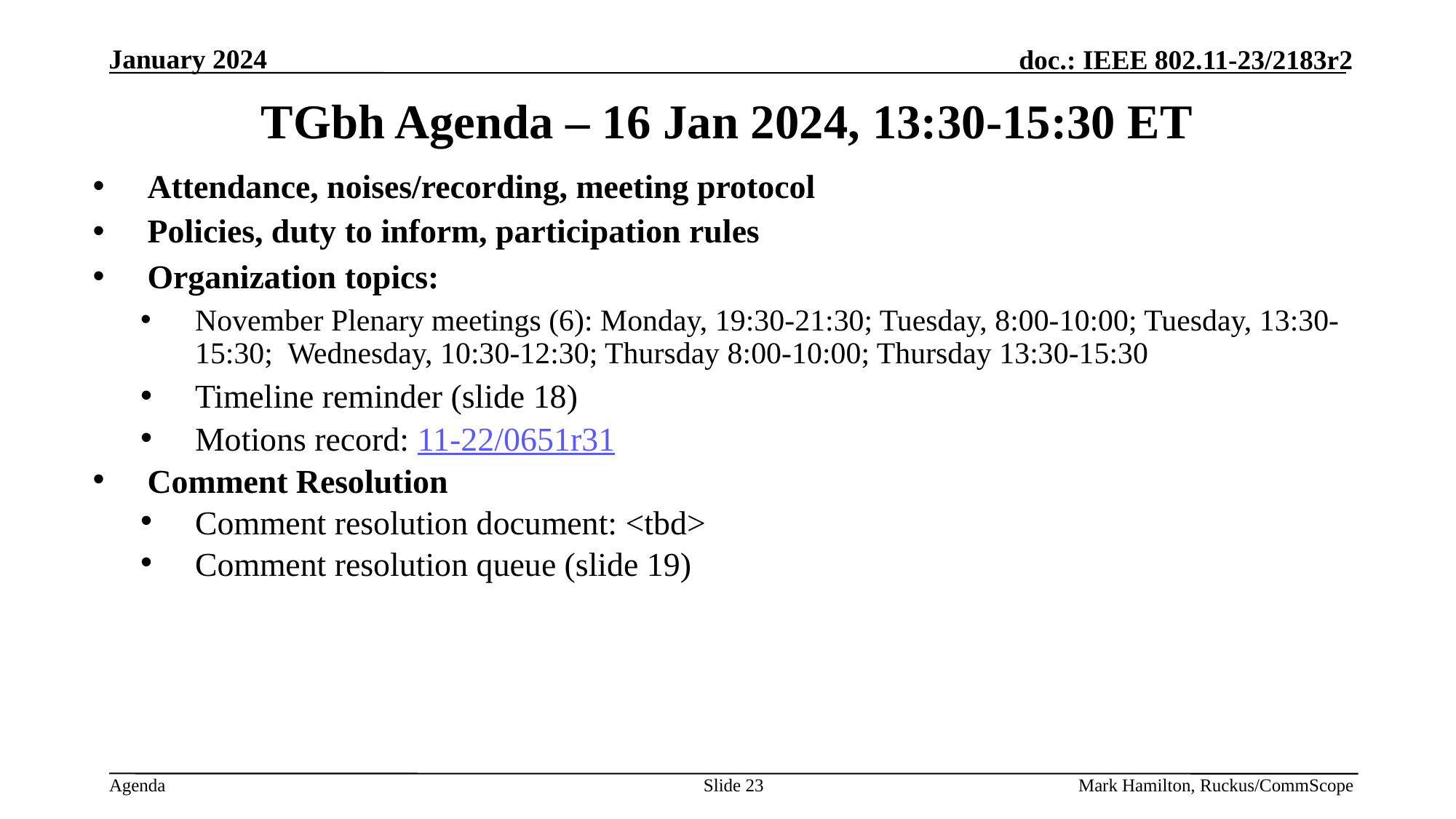

# TGbh Agenda – 16 Jan 2024, 13:30-15:30 ET
Attendance, noises/recording, meeting protocol
Policies, duty to inform, participation rules
Organization topics:
November Plenary meetings (6): Monday, 19:30-21:30; Tuesday, 8:00-10:00; Tuesday, 13:30-15:30;  Wednesday, 10:30-12:30; Thursday 8:00-10:00; Thursday 13:30-15:30
Timeline reminder (slide 18)
Motions record: 11-22/0651r31
Comment Resolution
Comment resolution document: <tbd>
Comment resolution queue (slide 19)
Slide 23